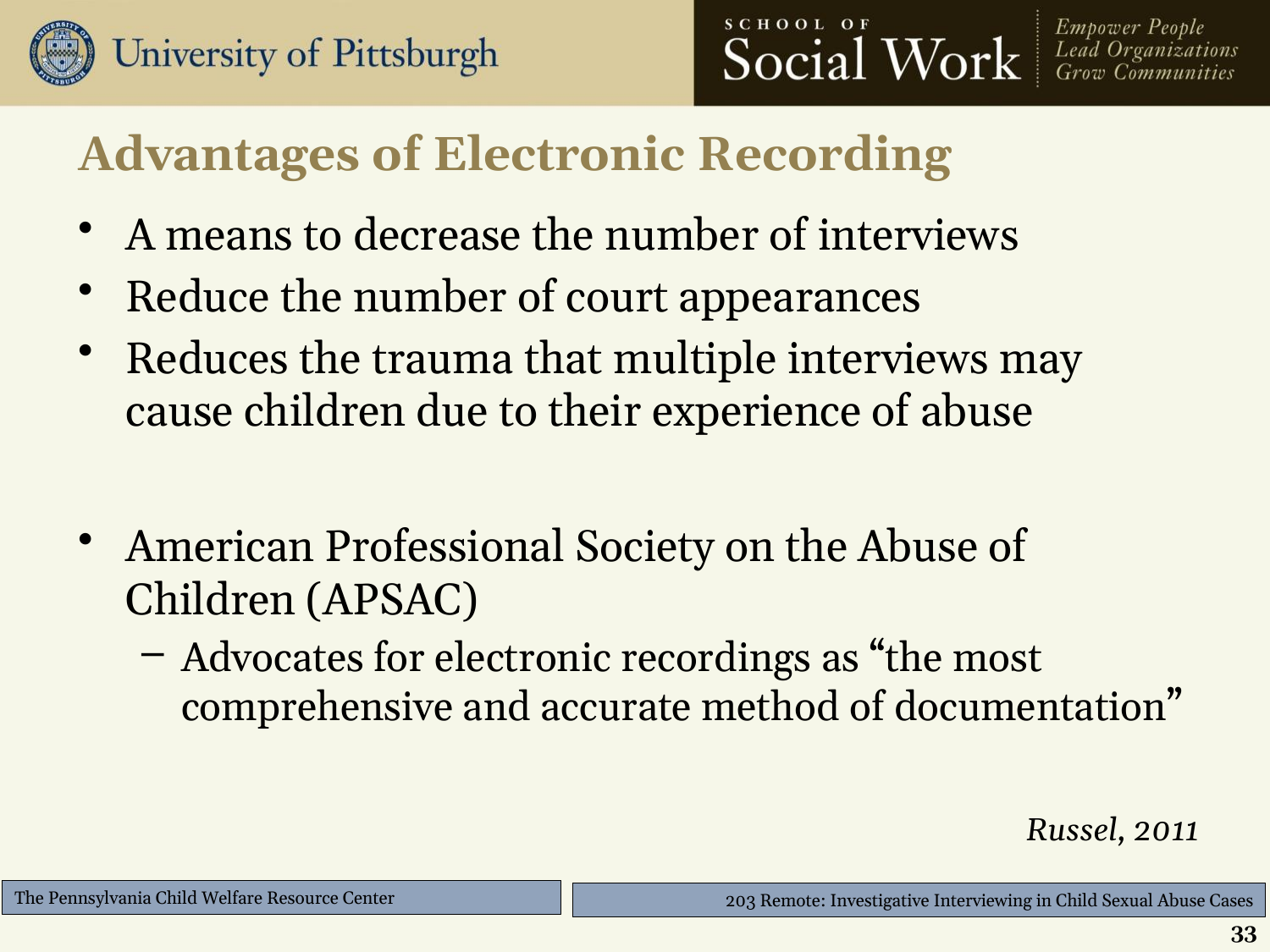

# Advantages of Electronic Recording
A means to decrease the number of interviews
Reduce the number of court appearances
Reduces the trauma that multiple interviews may cause children due to their experience of abuse

American Professional Society on the Abuse of Children (APSAC)
Advocates for electronic recordings as “the most comprehensive and accurate method of documentation”

Russel, 2011

33